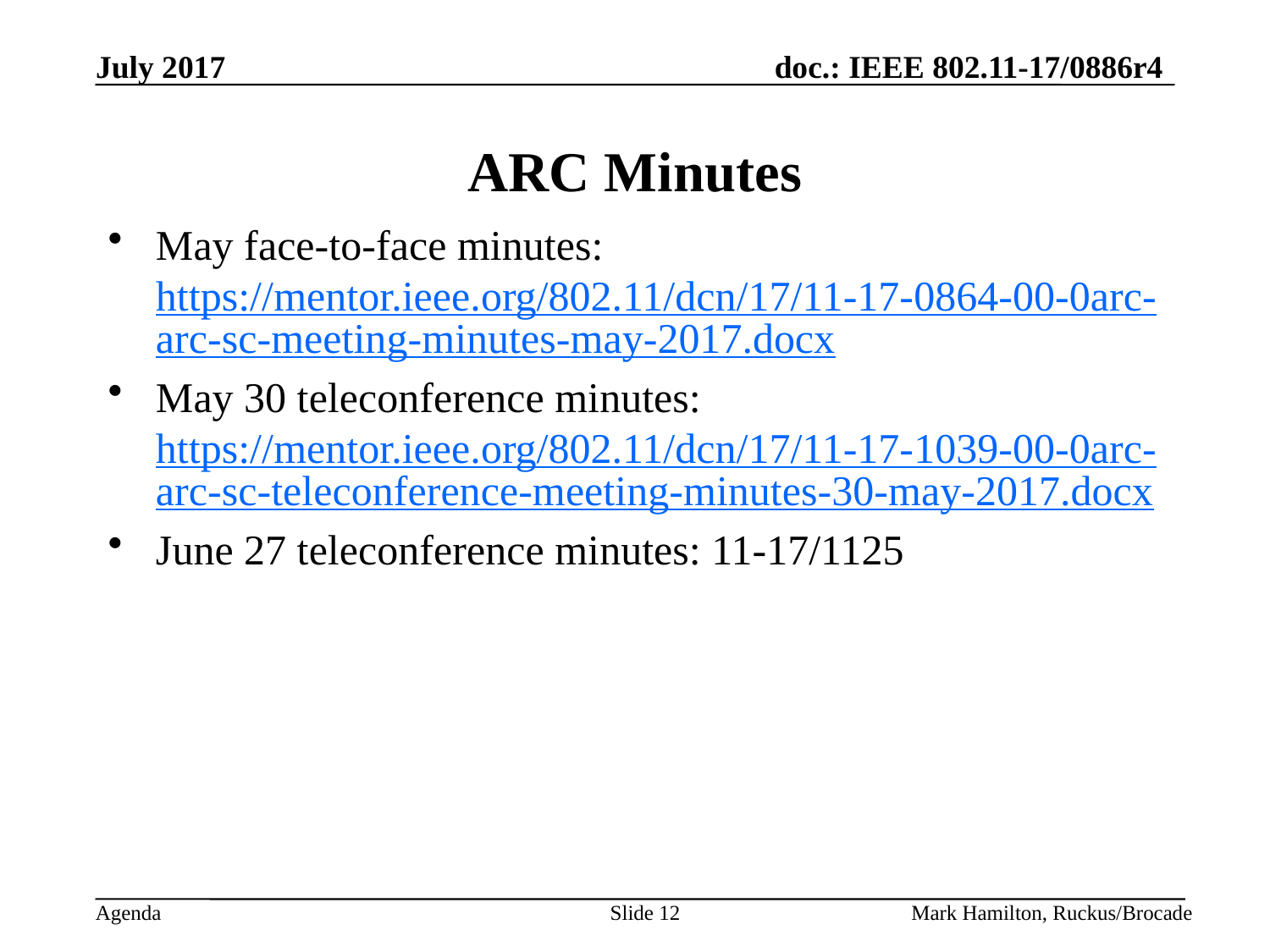

# ARC Minutes
May face-to-face minutes: https://mentor.ieee.org/802.11/dcn/17/11-17-0864-00-0arc-arc-sc-meeting-minutes-may-2017.docx
May 30 teleconference minutes: https://mentor.ieee.org/802.11/dcn/17/11-17-1039-00-0arc-arc-sc-teleconference-meeting-minutes-30-may-2017.docx
June 27 teleconference minutes: 11-17/1125